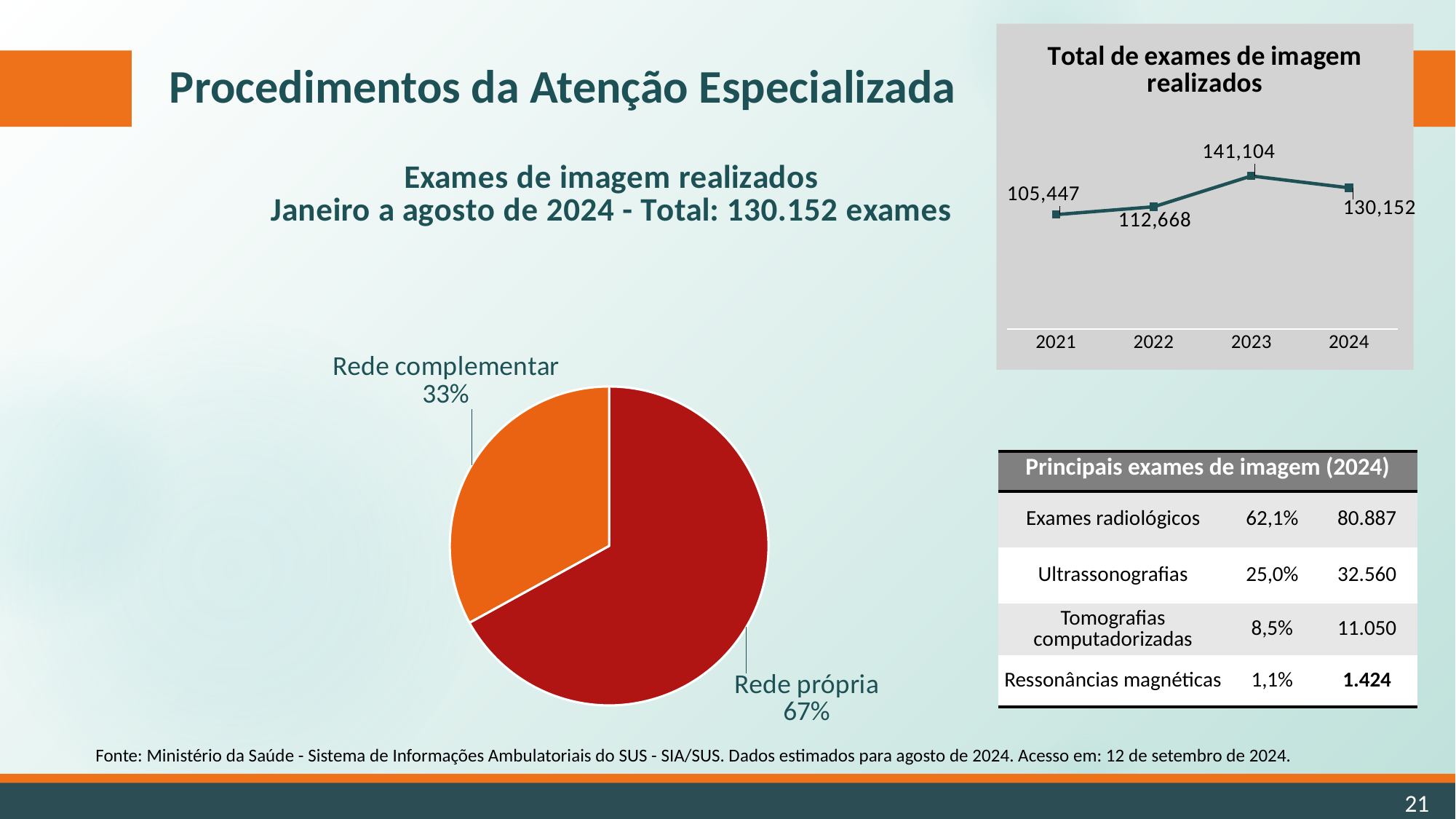

### Chart: Total de exames de imagem realizados

| Category | Série 1 |
|---|---|
| 2021 | 105447.0 |
| 2022 | 112668.0 |
| 2023 | 141104.0 |
| 2024 | 130152.0 |
Procedimentos da Atenção Especializada

### Chart: Exames de imagem realizados
Janeiro a agosto de 2024 - Total: 130.152 exames

| Category | Vendas |
|---|---|
| Rede própria | 0.67 |
| Rede complementar | 0.33 |
| Principais exames de imagem (2024) |  |  |
| --- | --- | --- |
| Exames radiológicos | 62,1% | 80.887 |
| Ultrassonografias | 25,0% | 32.560 |
| Tomografias computadorizadas | 8,5% | 11.050 |
| Ressonâncias magnéticas | 1,1% | 1.424 |
Fonte: Ministério da Saúde - Sistema de Informações Ambulatoriais do SUS - SIA/SUS. Dados estimados para agosto de 2024. Acesso em: 12 de setembro de 2024.
21